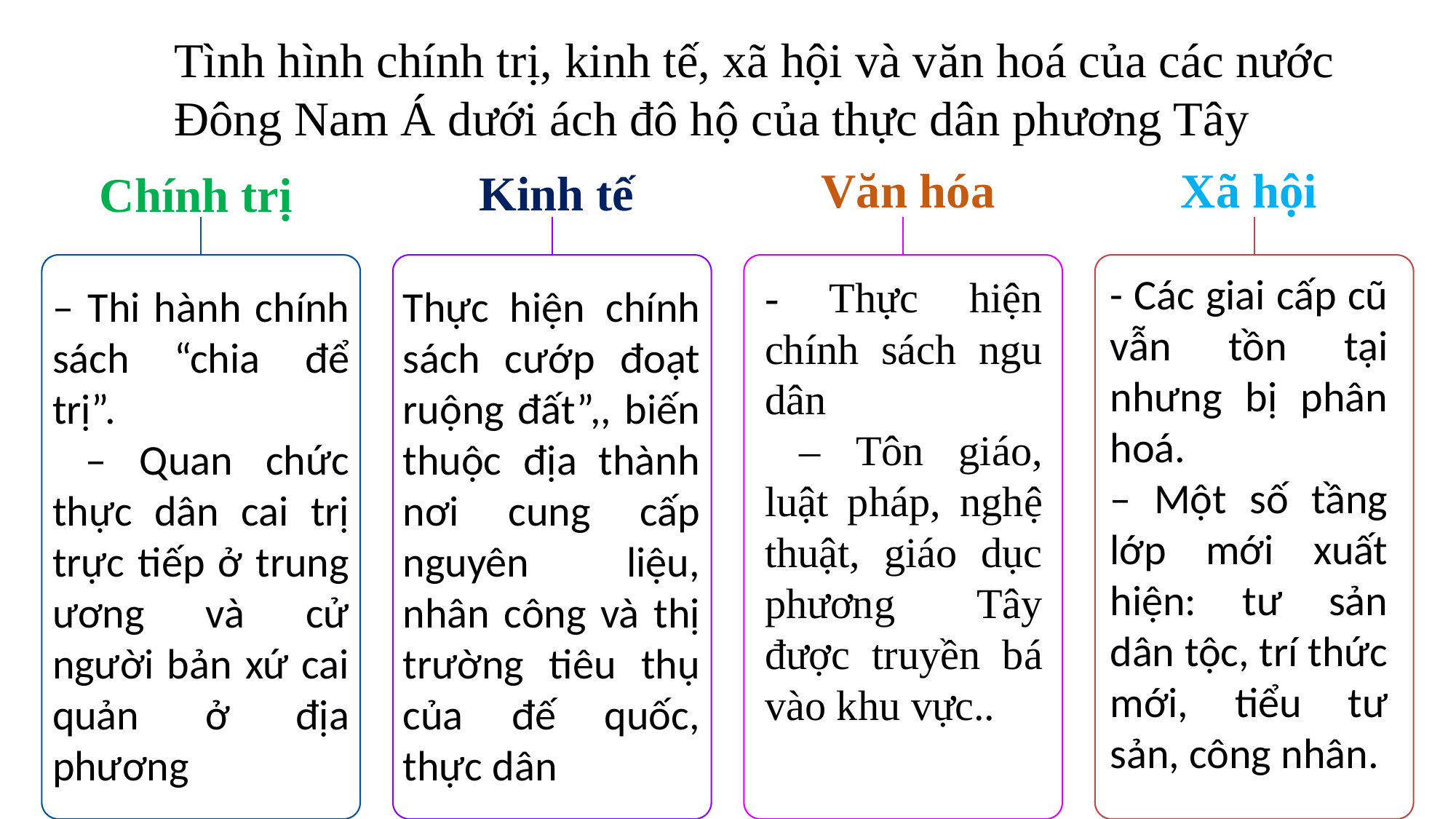

Tình hình chính trị, kinh tế, xã hội và văn hoá của các nước Đông Nam Á dưới ách đô hộ của thực dân phương Tây

Văn hóa
Xã hội
Kinh tế
Chính trị

- Các giai cấp cũ vẫn tồn tại nhưng bị phân hoá.
– Một số tầng lớp mới xuất hiện: tư sản dân tộc, trí thức mới, tiểu tư sản, công nhân.
- Thực hiện chính sách ngu dân
 – Tôn giáo, luật pháp, nghệ thuật, giáo dục phương Tây được truyền bá vào khu vực..

– Thi hành chính sách “chia để trị”.
 – Quan chức thực dân cai trị trực tiếp ở trung ương và cử người bản xứ cai quản ở địa phương
Thực hiện chính sách cướp đoạt ruộng đất”,, biến thuộc địa thành nơi cung cấp nguyên liệu, nhân công và thị trường tiêu thụ của đế quốc, thực dân